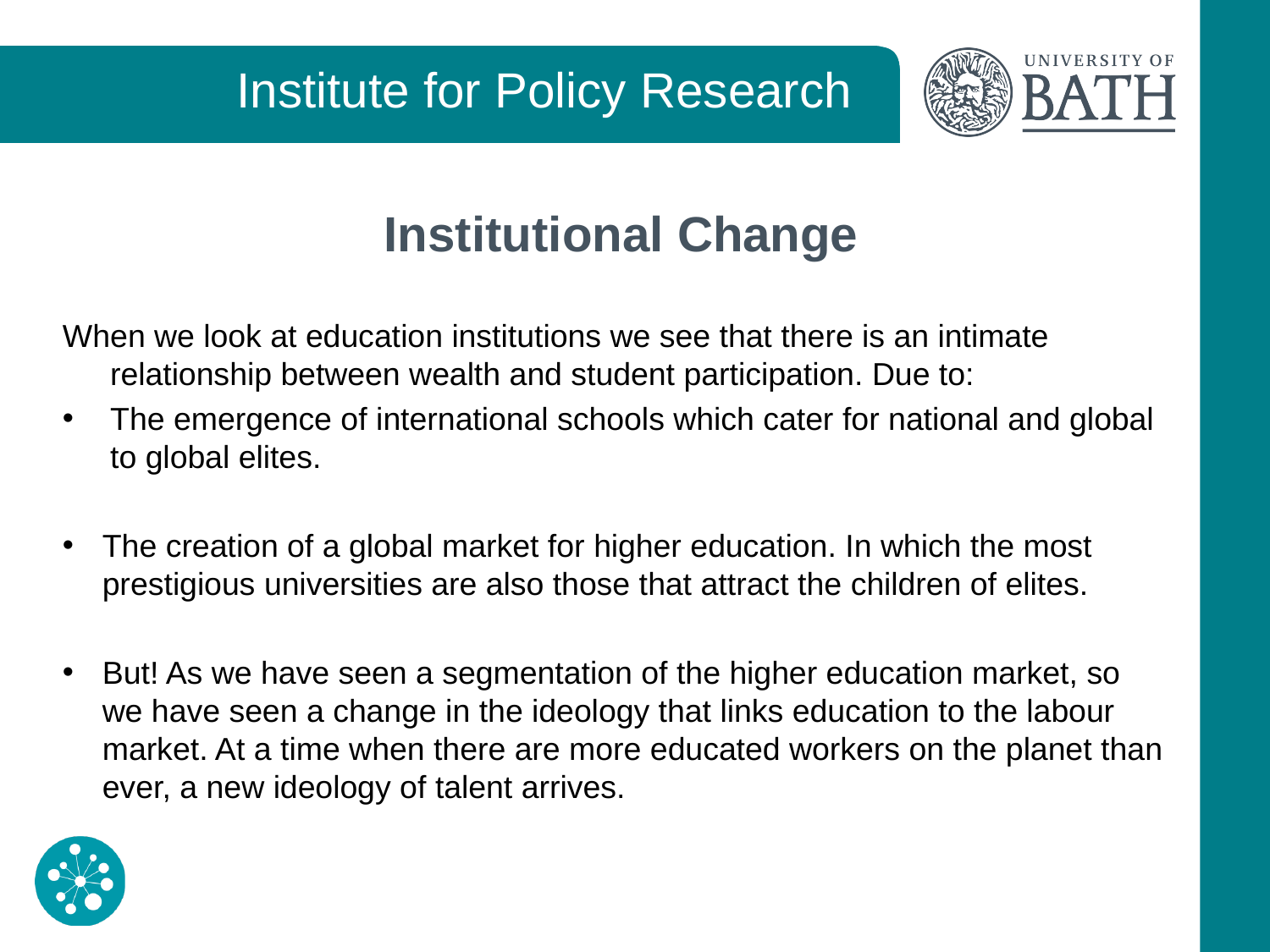

# Institutional Change
When we look at education institutions we see that there is an intimate relationship between wealth and student participation. Due to:
The emergence of international schools which cater for national and global to global elites.

The creation of a global market for higher education. In which the most prestigious universities are also those that attract the children of elites.

But! As we have seen a segmentation of the higher education market, so we have seen a change in the ideology that links education to the labour market. At a time when there are more educated workers on the planet than ever, a new ideology of talent arrives.